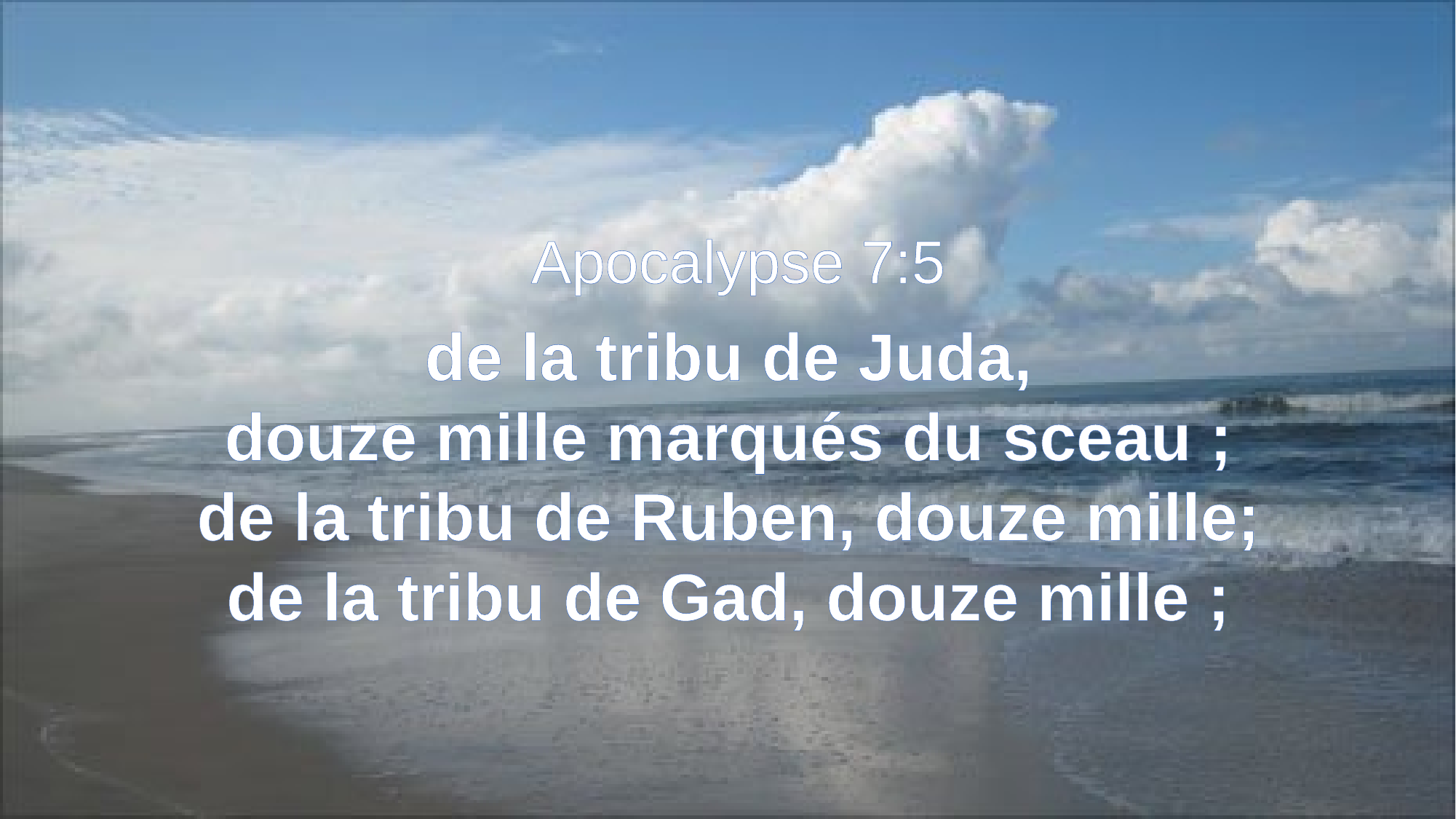

Apocalypse 7:5

de la tribu de Juda,
douze mille marqués du sceau ;
de la tribu de Ruben, douze mille;
de la tribu de Gad, douze mille ;